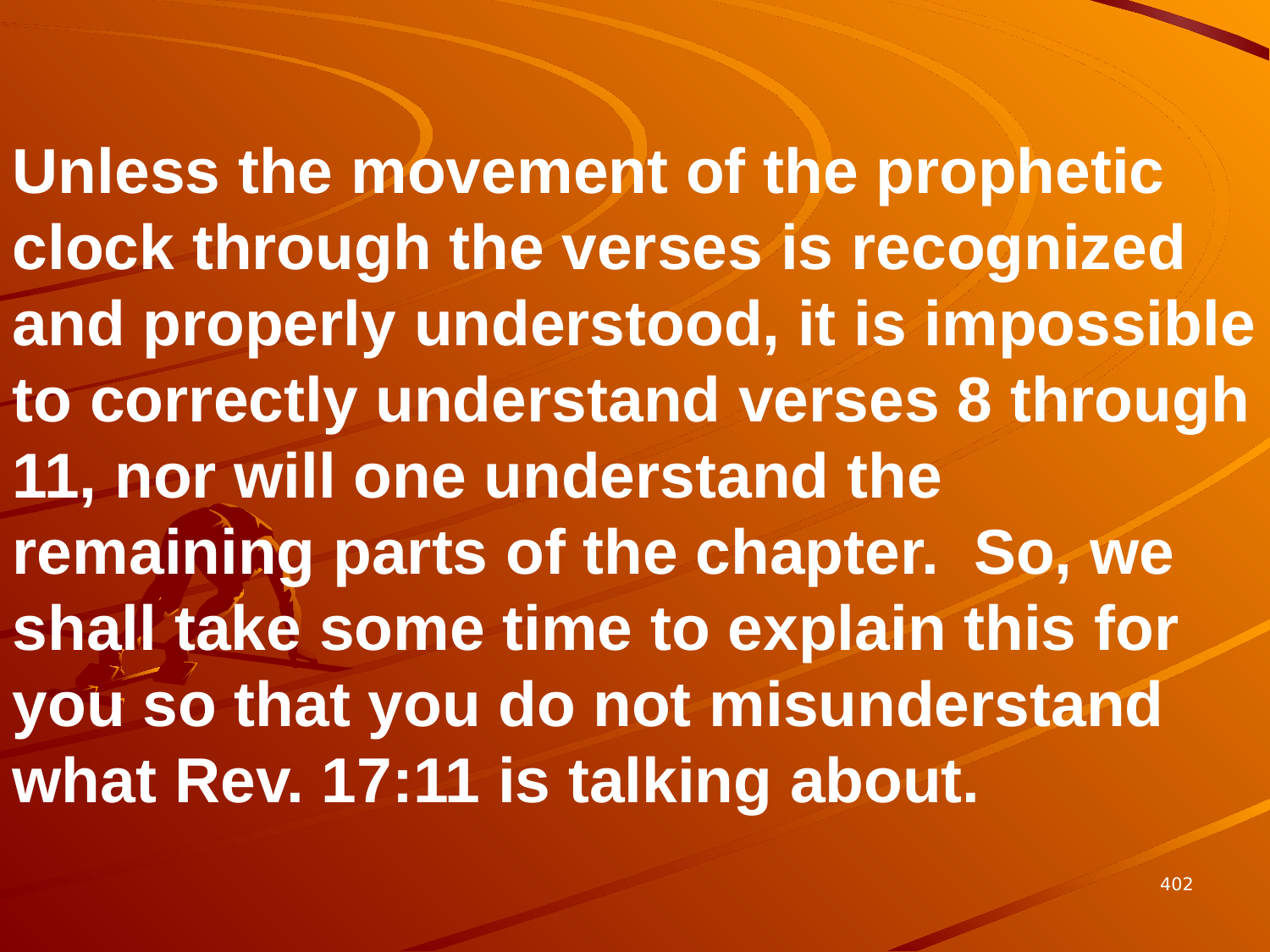

Unless the movement of the prophetic clock through the verses is recognized and properly understood, it is impossible to correctly understand verses 8 through 11, nor will one understand the remaining parts of the chapter.  So, we shall take some time to explain this for you so that you do not misunderstand what Rev. 17:11 is talking about.
402